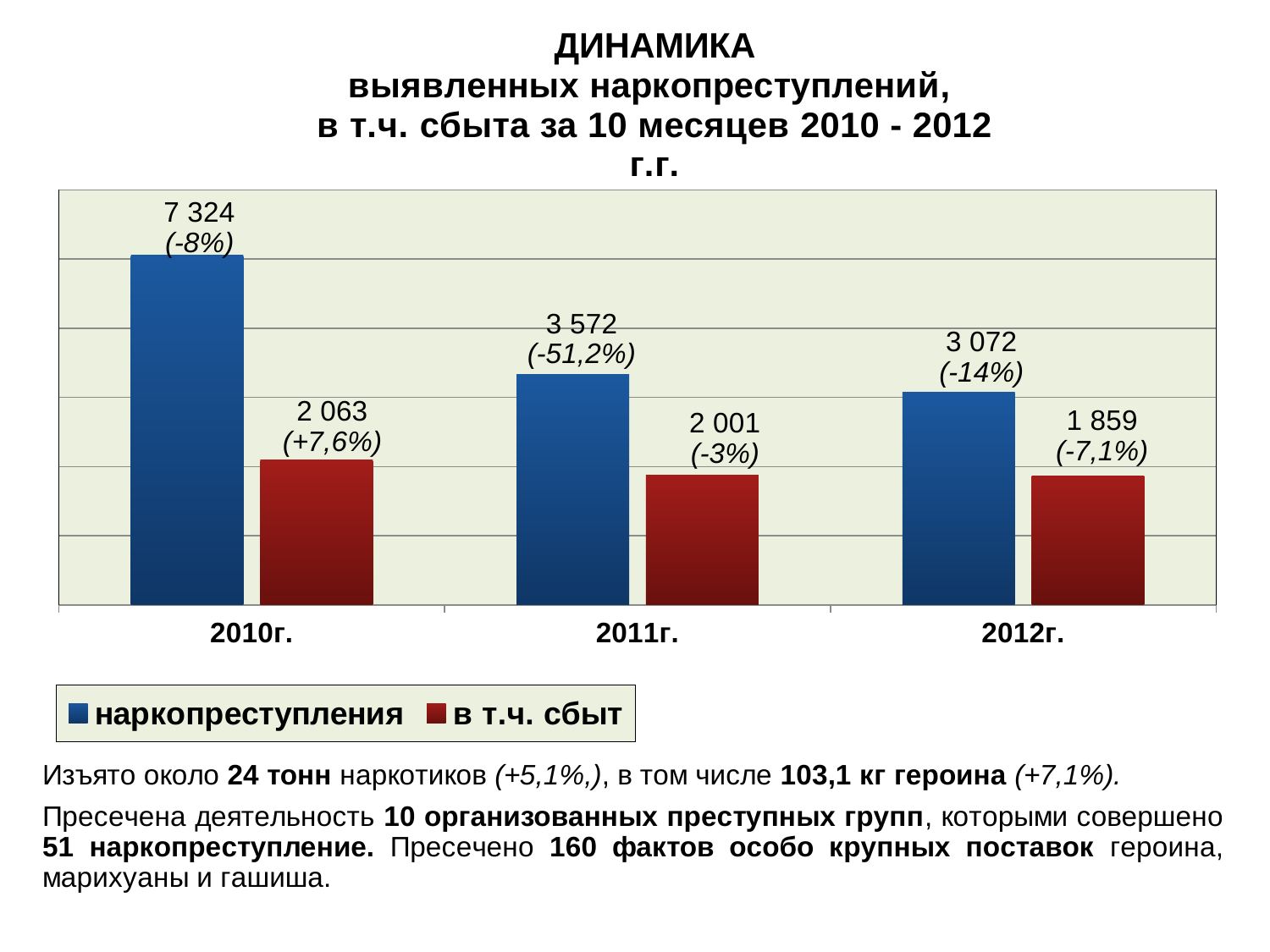

### Chart

| Category | наркопреступления | в т.ч. сбыт |
|---|---|---|
| 2010г. | 5050.0 | 2100.0 |
| 2011г. | 3335.0 | 1875.0 |
| 2012г. | 3072.0 | 1859.0 |